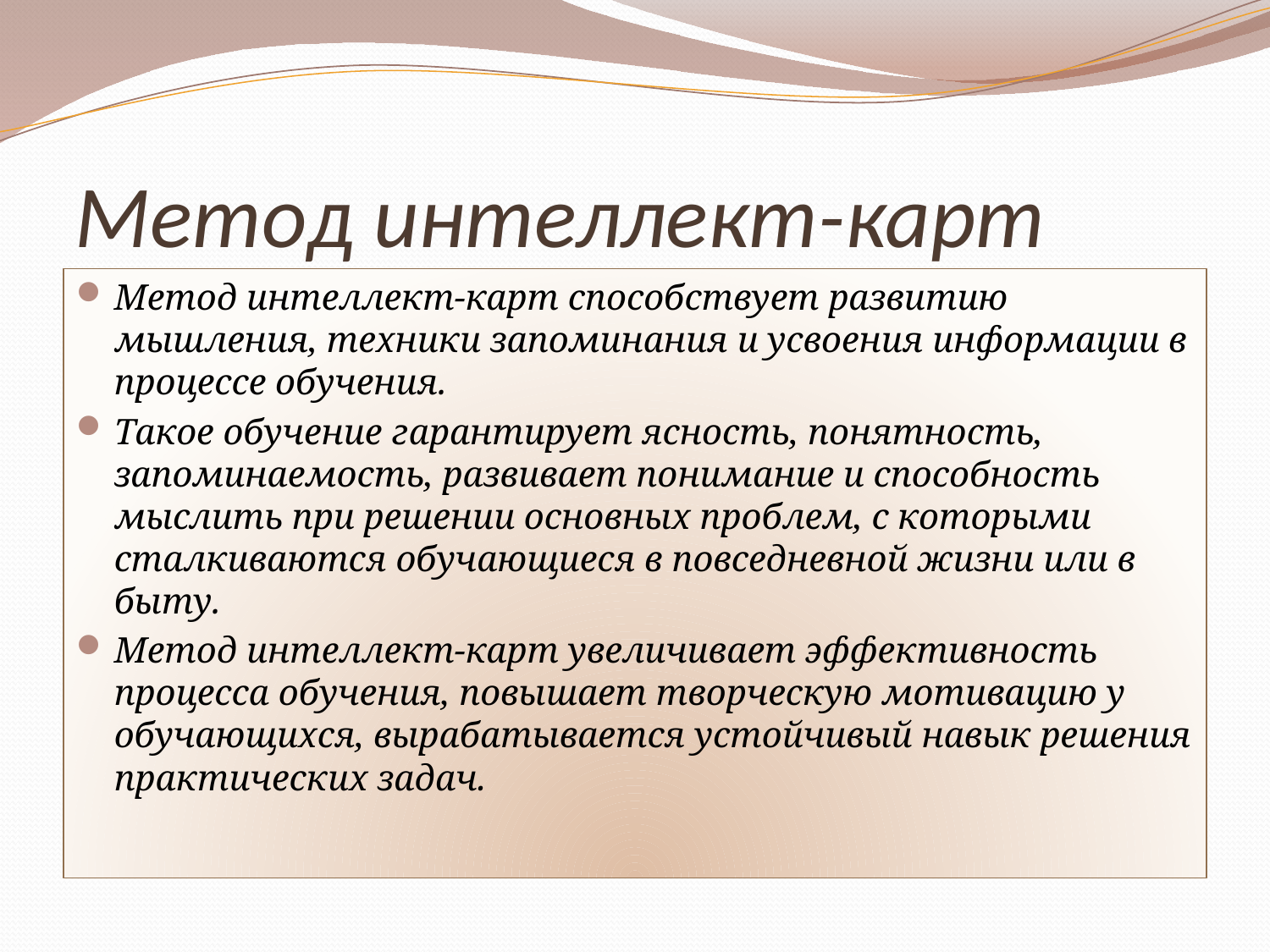

# Метод интеллект-карт
Метод интеллект-карт способствует развитию мышления, техники запоминания и усвоения информации в процессе обучения.
Такое обучение гарантирует ясность, понятность, запоминаемость, развивает понимание и способность мыслить при решении основных проблем, с которыми сталкиваются обучающиеся в повседневной жизни или в быту.
Метод интеллект-карт увеличивает эффективность процесса обучения, повышает творческую мотивацию у обучающихся, вырабатывается устойчивый навык решения практических задач.